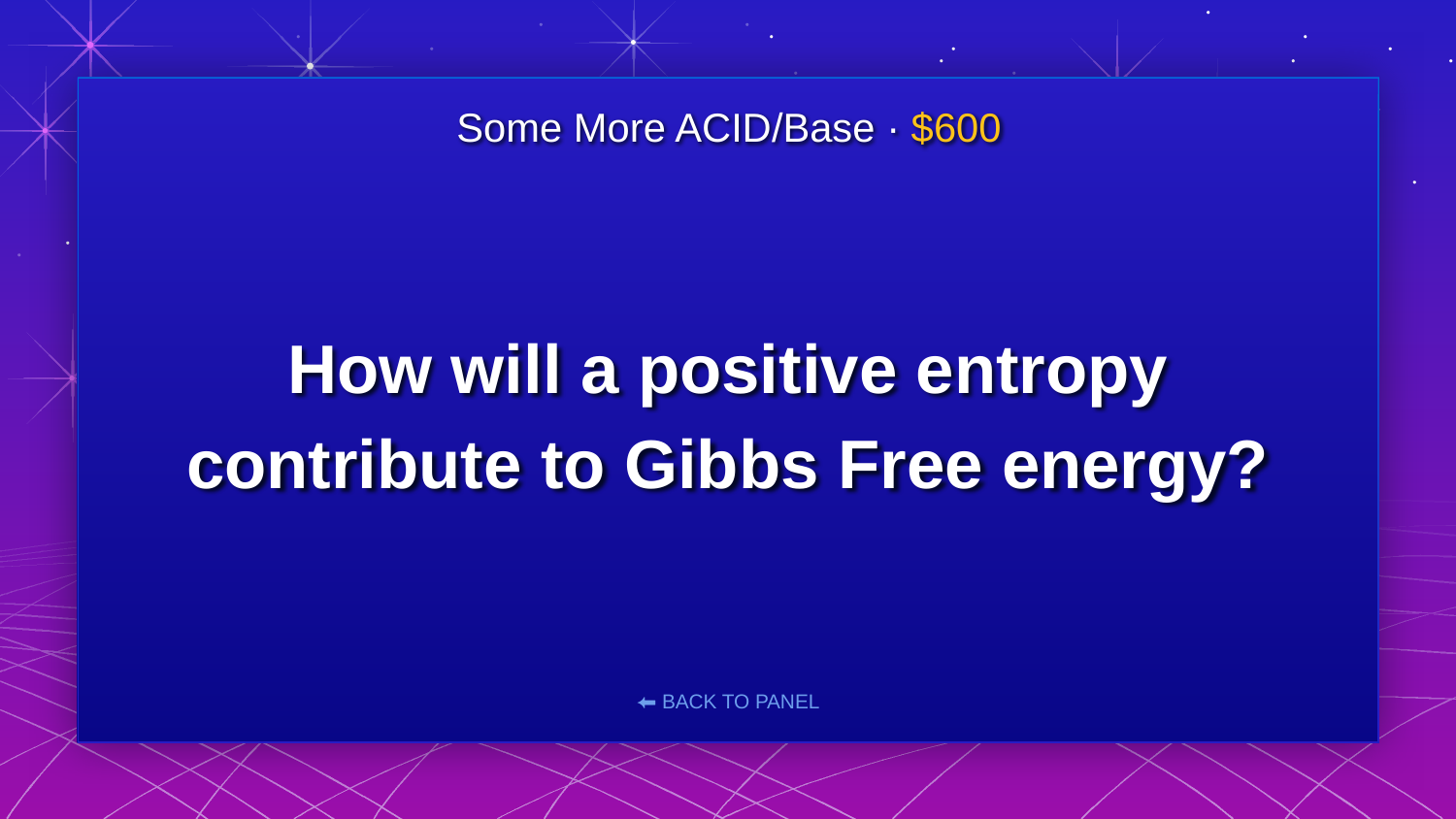

Some More ACID/Base · $600
# How will a positive entropy contribute to Gibbs Free energy?